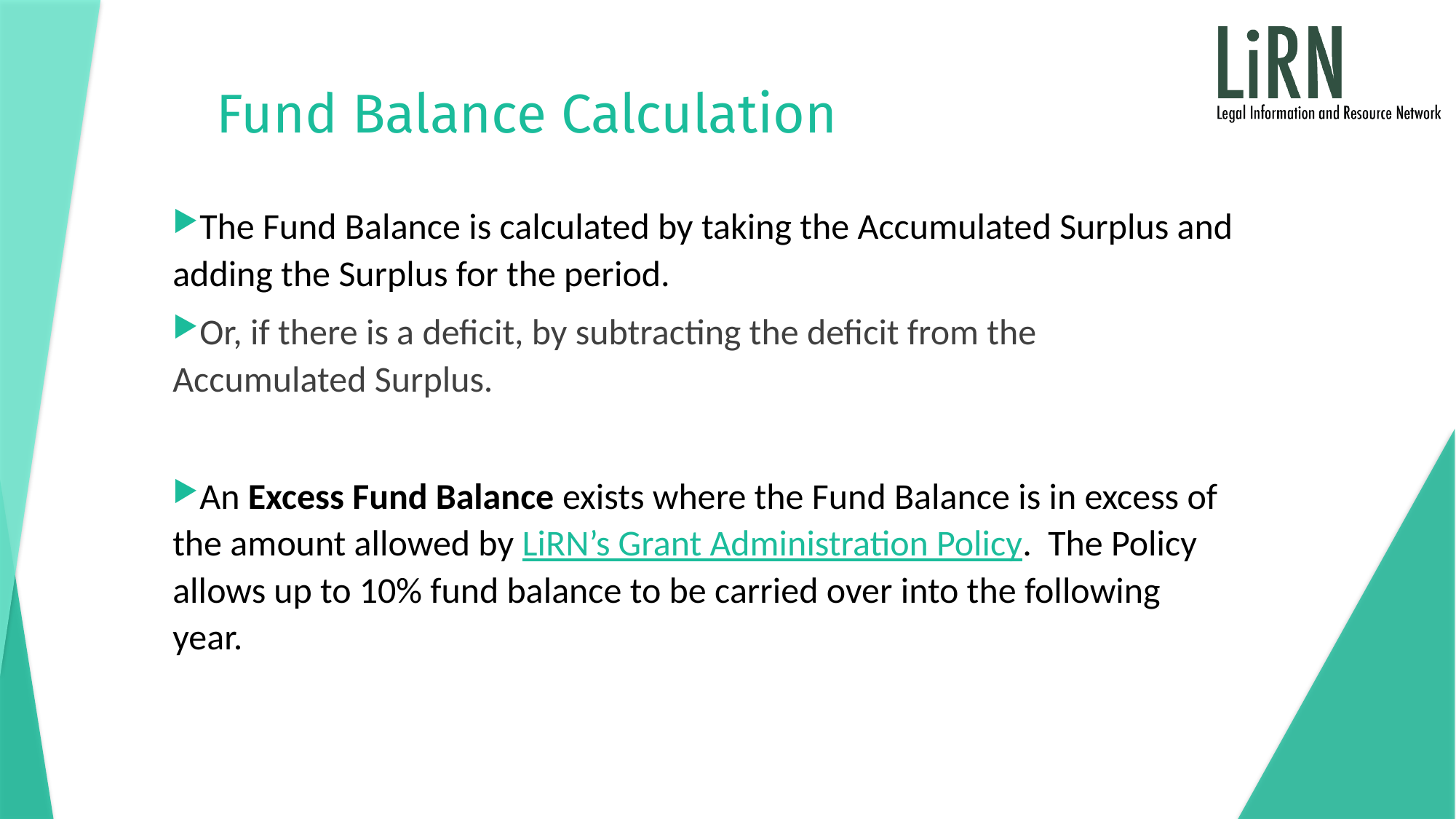

# Fund Balance Calculation
The Fund Balance is calculated by taking the Accumulated Surplus and adding the Surplus for the period.
Or, if there is a deficit, by subtracting the deficit from the Accumulated Surplus.

An Excess Fund Balance exists where the Fund Balance is in excess of the amount allowed by LiRN’s Grant Administration Policy.  The Policy allows up to 10% fund balance to be carried over into the following year.